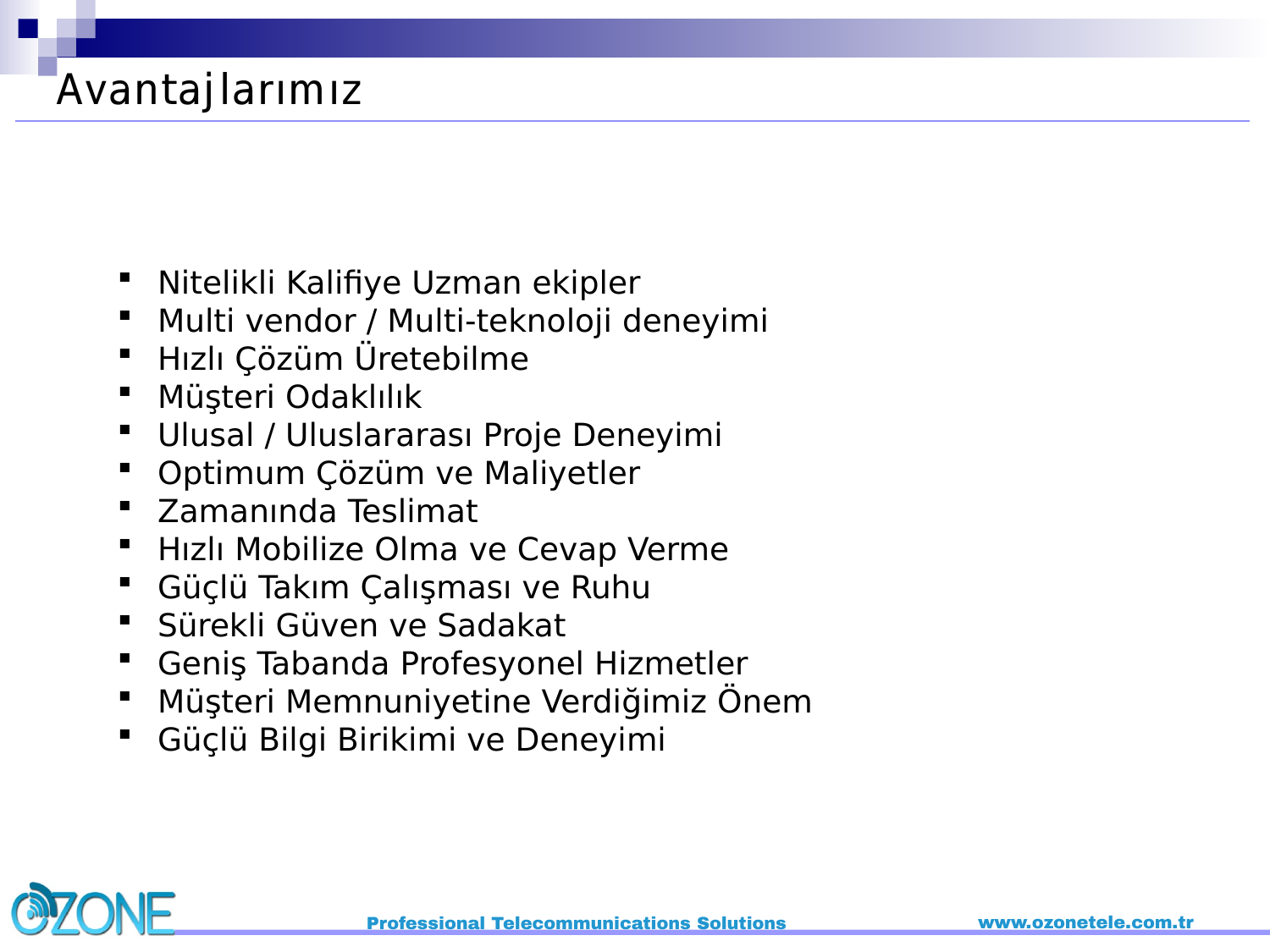

Avantajlarımız
 Nitelikli Kalifiye Uzman ekipler
 Multi vendor / Multi-teknoloji deneyimi
 Hızlı Çözüm Üretebilme
 Müşteri Odaklılık
 Ulusal / Uluslararası Proje Deneyimi
 Optimum Çözüm ve Maliyetler
 Zamanında Teslimat
 Hızlı Mobilize Olma ve Cevap Verme
 Güçlü Takım Çalışması ve Ruhu
 Sürekli Güven ve Sadakat
 Geniş Tabanda Profesyonel Hizmetler
 Müşteri Memnuniyetine Verdiğimiz Önem
 Güçlü Bilgi Birikimi ve Deneyimi
www.ozonetele.com.tr
Professional Telecommunications Solutions